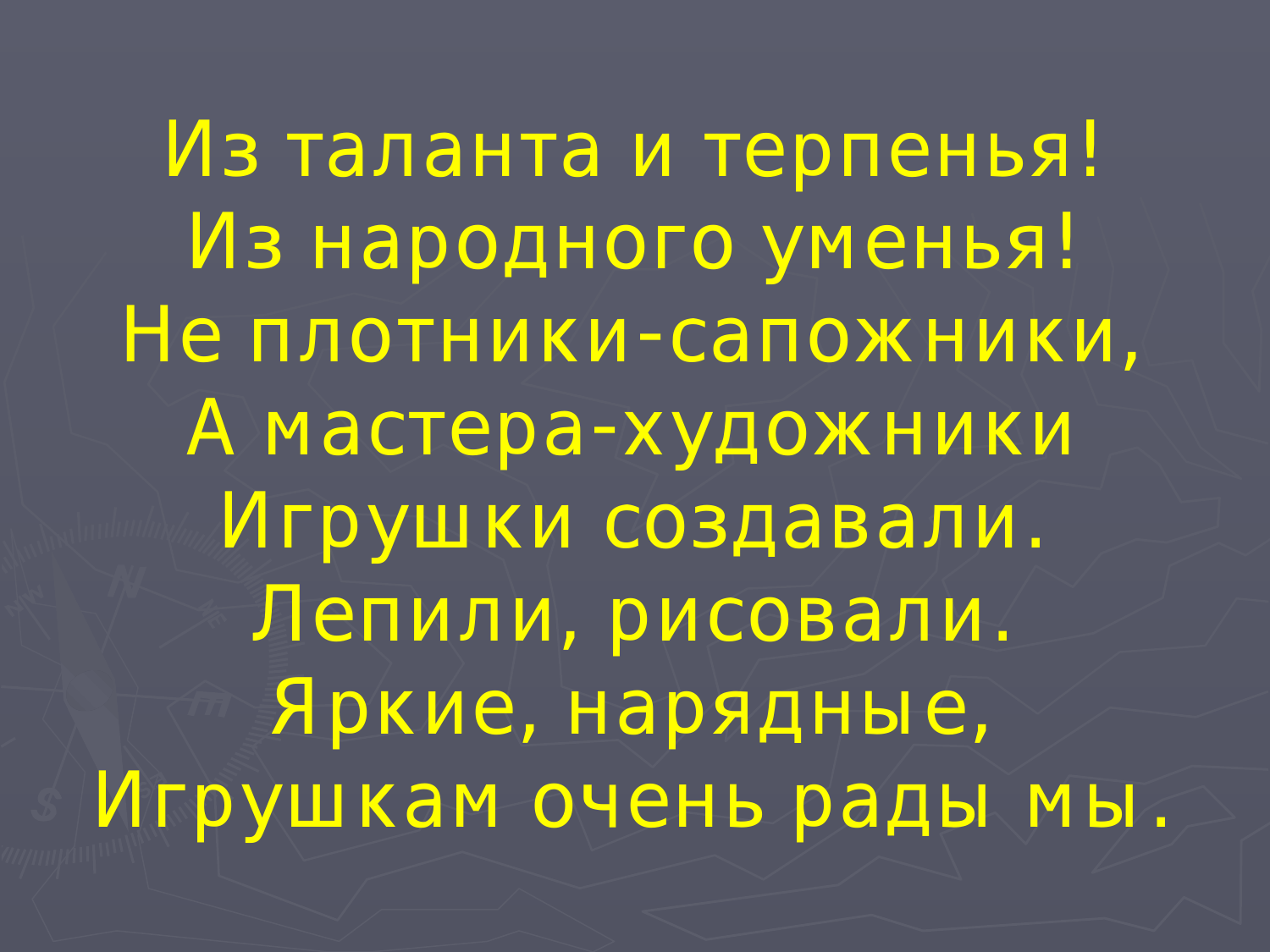

# Из таланта и терпенья! Из народного уменья! Не плотники-сапожники, А мастера-художники Игрушки создавали. Лепили, рисовали. Яркие, нарядные, Игрушкам очень рады мы.